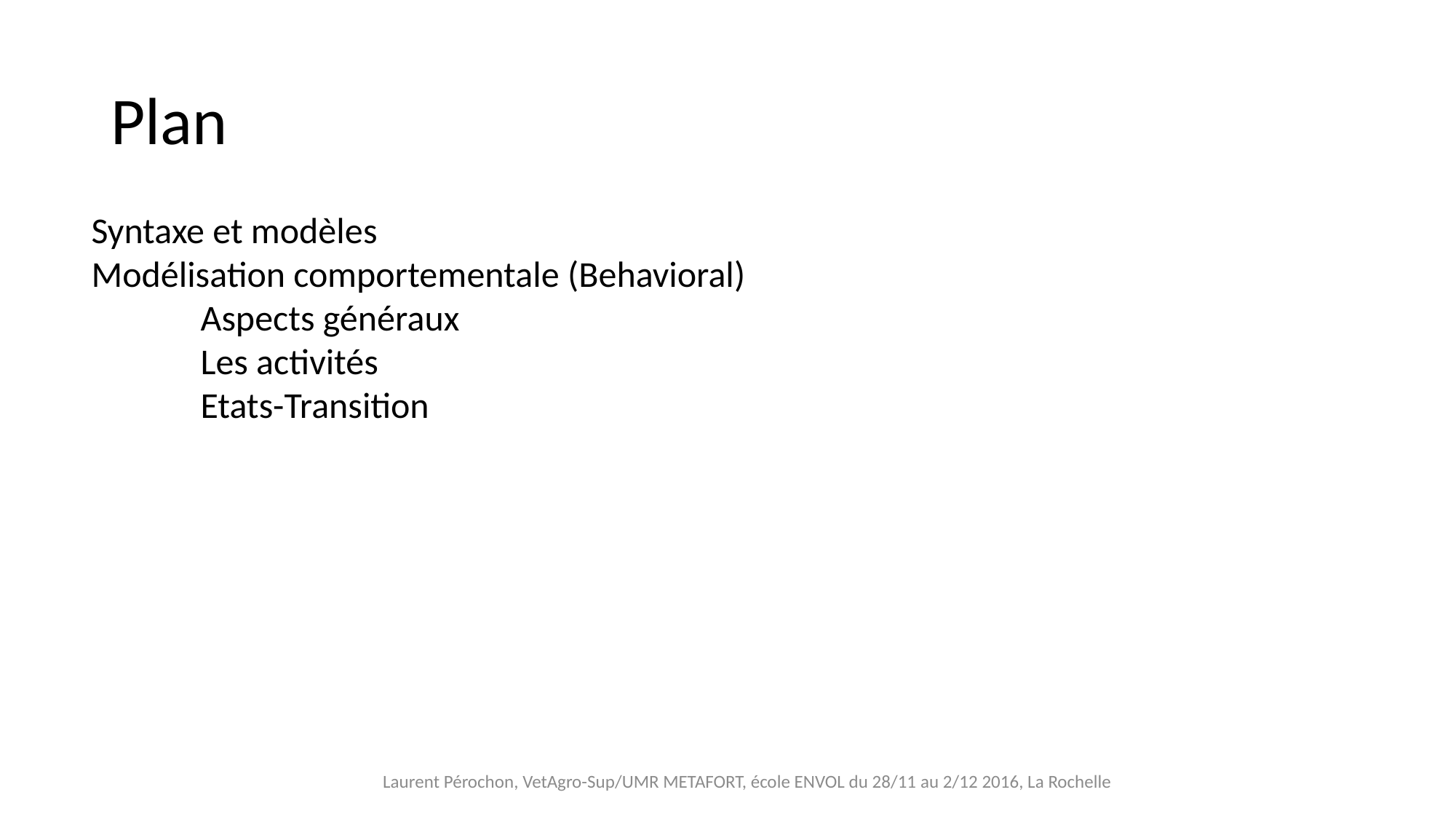

# Plan
Syntaxe et modèles
Modélisation comportementale (Behavioral)
	Aspects généraux
	Les activités
	Etats-Transition
Laurent Pérochon, VetAgro-Sup/UMR METAFORT, école ENVOL du 28/11 au 2/12 2016, La Rochelle